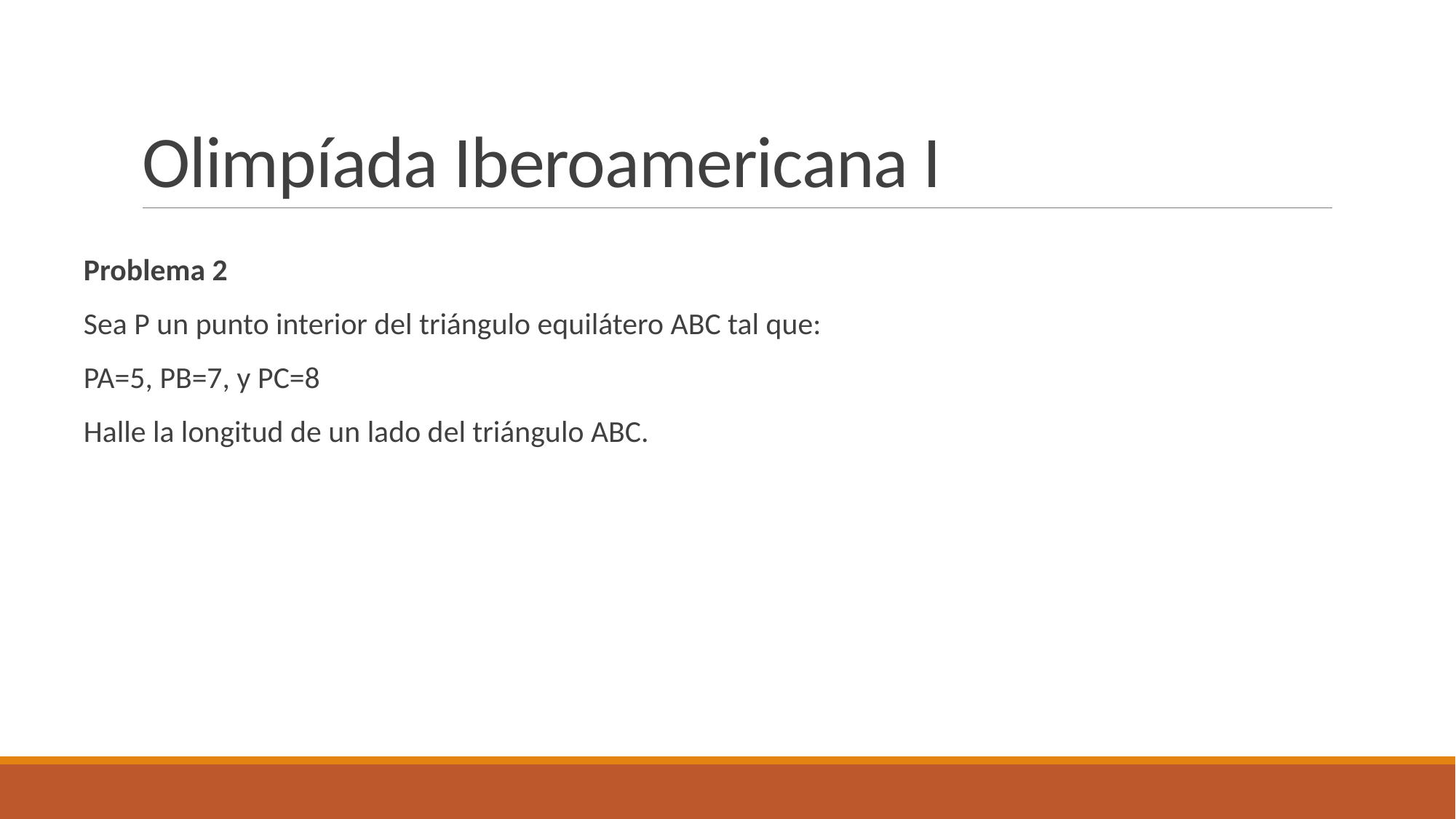

# Olimpíada Iberoamericana I

Problema 2
Sea P un punto interior del triángulo equilátero ABC tal que:
PA=5, PB=7, y PC=8
Halle la longitud de un lado del triángulo ABC.